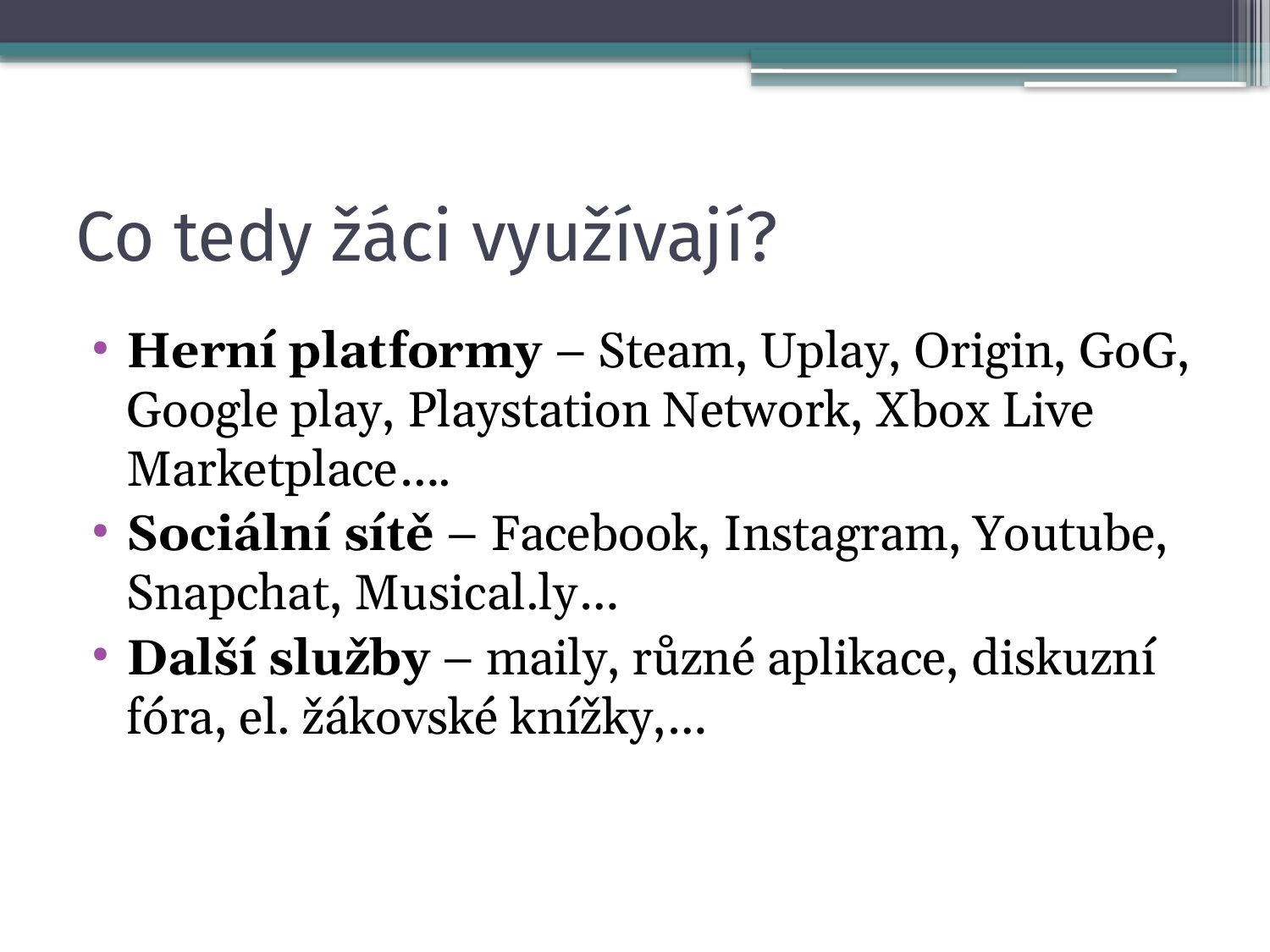

# Co tedy žáci využívají?
Herní platformy – Steam, Uplay, Origin, GoG, Google play, Playstation Network, Xbox Live Marketplace….
Sociální sítě – Facebook, Instagram, Youtube,  Snapchat, Musical.ly…
Další služby – maily, různé aplikace, diskuzní fóra, el. žákovské knížky,…